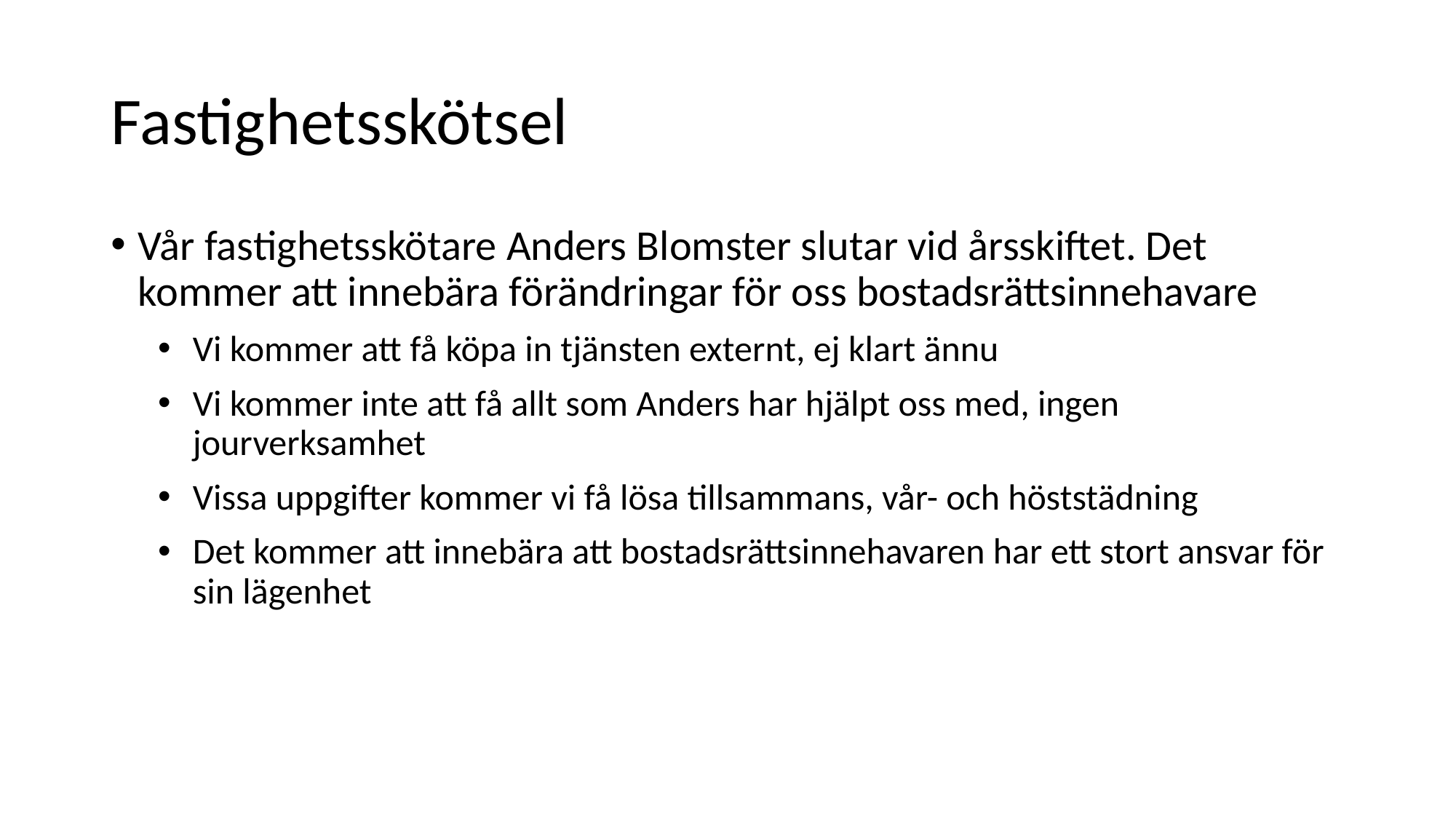

# Fastighetsskötsel
Vår fastighetsskötare Anders Blomster slutar vid årsskiftet. Det kommer att innebära förändringar för oss bostadsrättsinnehavare
Vi kommer att få köpa in tjänsten externt, ej klart ännu
Vi kommer inte att få allt som Anders har hjälpt oss med, ingen jourverksamhet
Vissa uppgifter kommer vi få lösa tillsammans, vår- och höststädning
Det kommer att innebära att bostadsrättsinnehavaren har ett stort ansvar för sin lägenhet